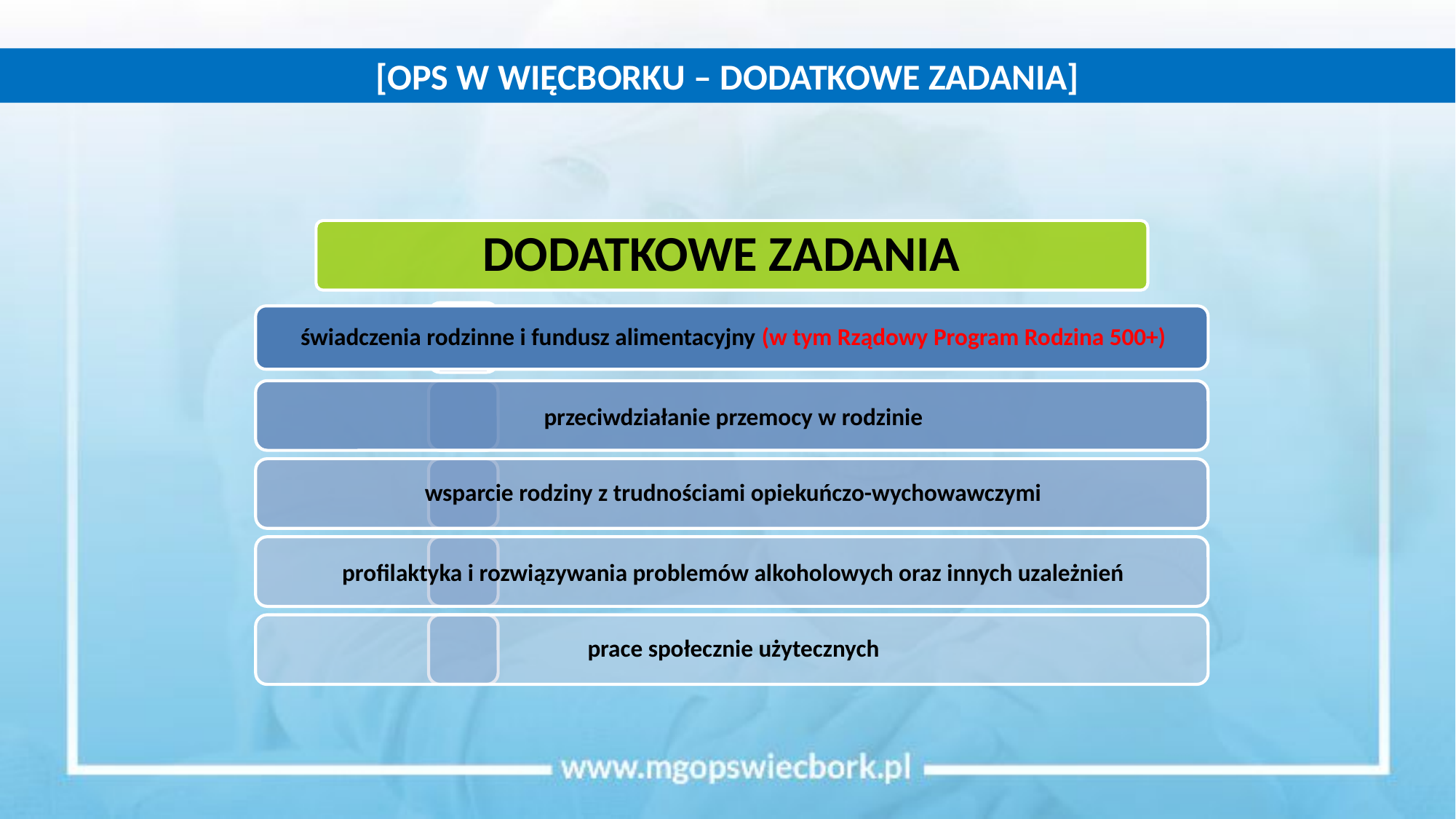

[OPS W WIĘCBORKU – DODATKOWE ZADANIA]
DODATKOWE ZADANIA
świadczenia rodzinne i fundusz alimentacyjny (w tym Rządowy Program Rodzina 500+)
przeciwdziałanie przemocy w rodzinie
wsparcie rodziny z trudnościami opiekuńczo-wychowawczymi
profilaktyka i rozwiązywania problemów alkoholowych oraz innych uzależnień
prace społecznie użytecznych